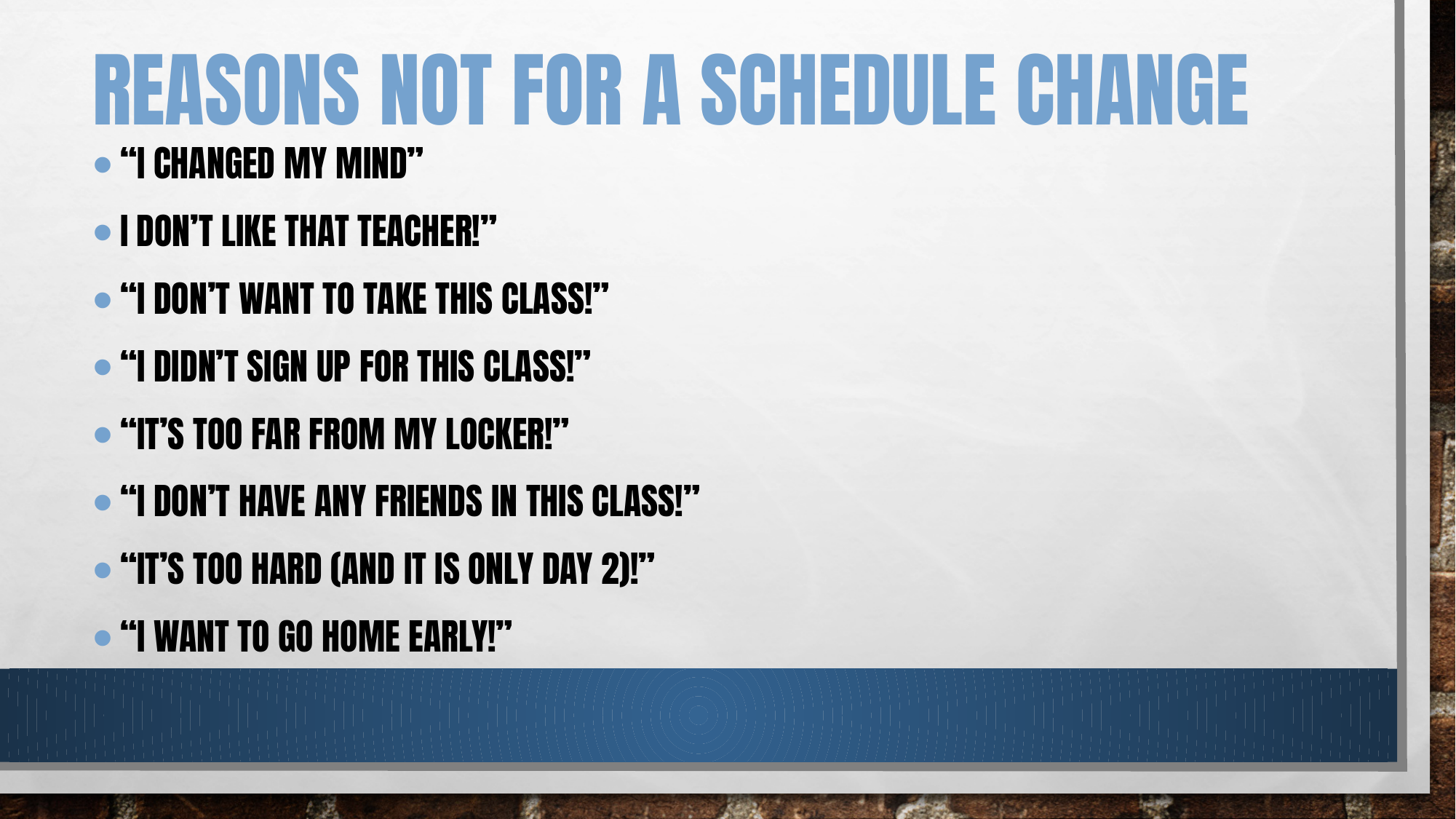

# Reasons NOT for a schedule change
“I Changed my mind”
I don’t like that teacher!”
“I don’t want to take this class!”
“I didn’t sign up for this class!”
“It’s too far from my locker!”
“I don’t have any friends in this class!”
“It’s too hard (and it is only day 2)!”
“I want to go home early!”